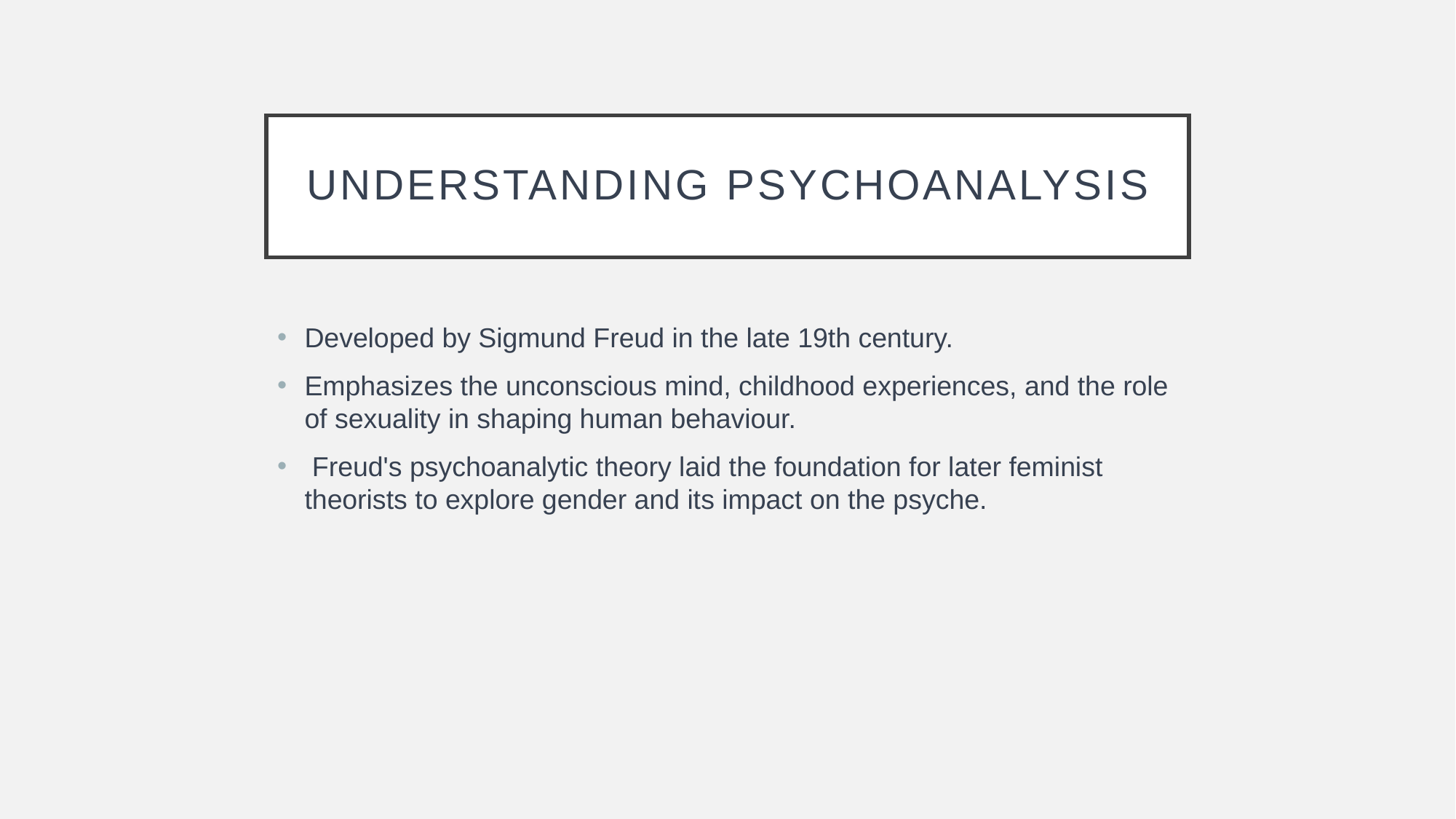

# Understanding Psychoanalysis
Developed by Sigmund Freud in the late 19th century.
Emphasizes the unconscious mind, childhood experiences, and the role of sexuality in shaping human behaviour.
 Freud's psychoanalytic theory laid the foundation for later feminist theorists to explore gender and its impact on the psyche.